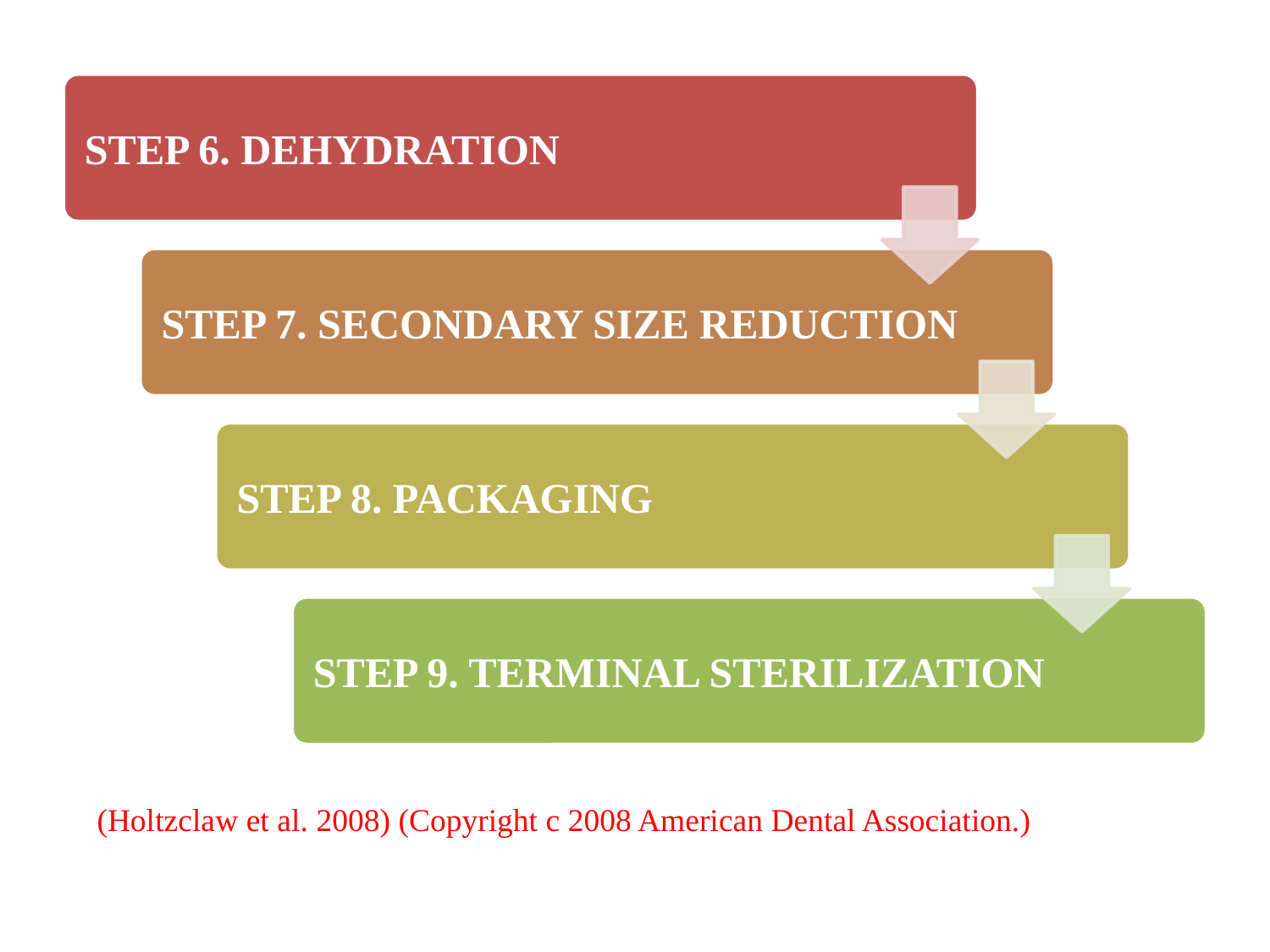

STEP 6. DEHYDRATION
STEP 7. SECONDARY SIZE REDUCTION
STEP 8. PACKAGING
STEP 9. TERMINAL STERILIZATION

(Holtzclaw et al. 2008) (Copyright c 2008 American Dental Association.)